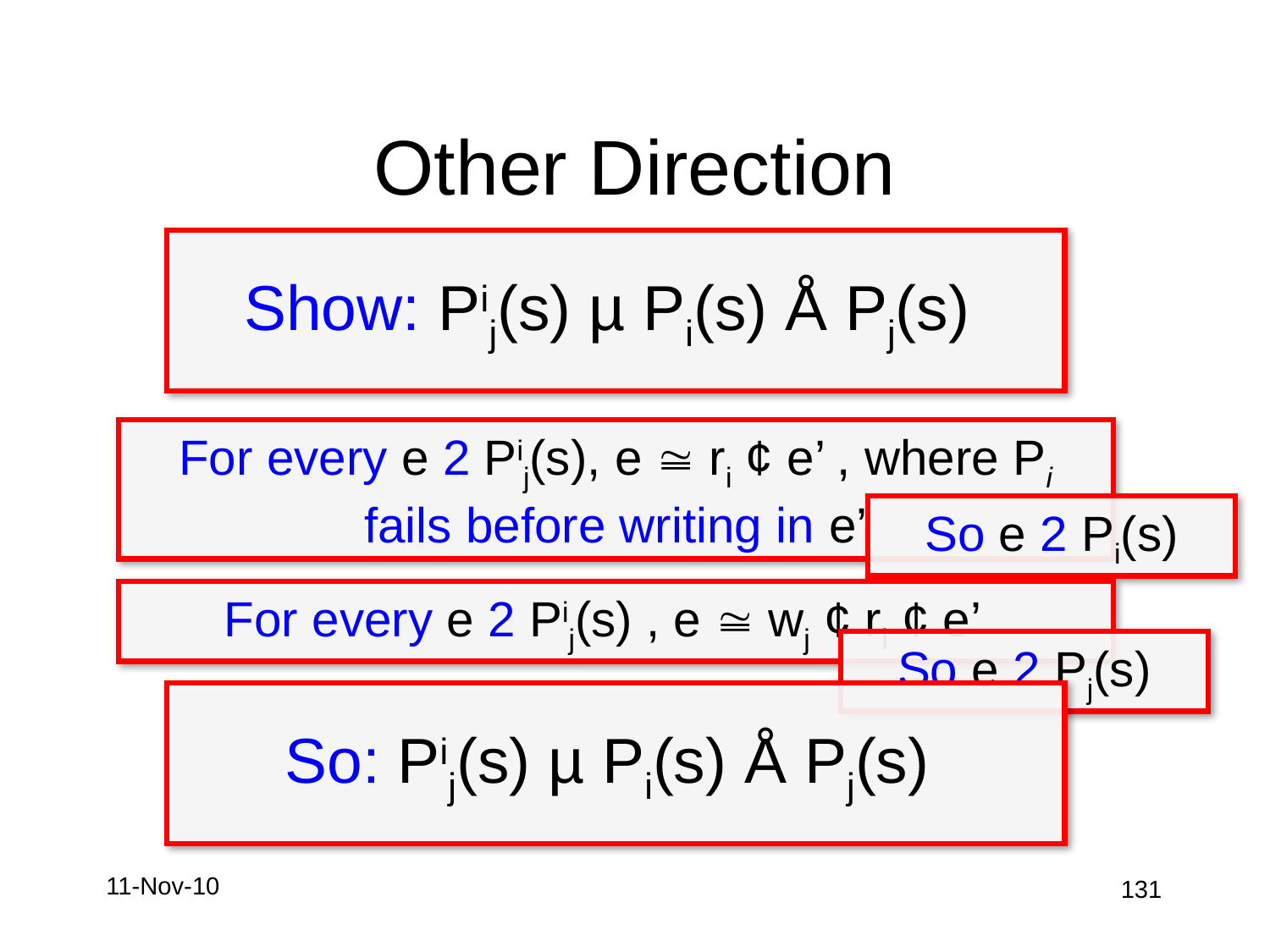

# Other Direction
Show: Pij(s) µ Pi(s) Å Pj(s)
For every e 2 Pij(s), e ≅ ri ¢ e’ , where Pi fails before writing in e’
So e 2 Pi(s)
For every e 2 Pij(s) , e ≅ wj ¢ ri ¢ e’
So e 2 Pj(s)
So: Pij(s) µ Pi(s) Å Pj(s)
11-Nov-10
131